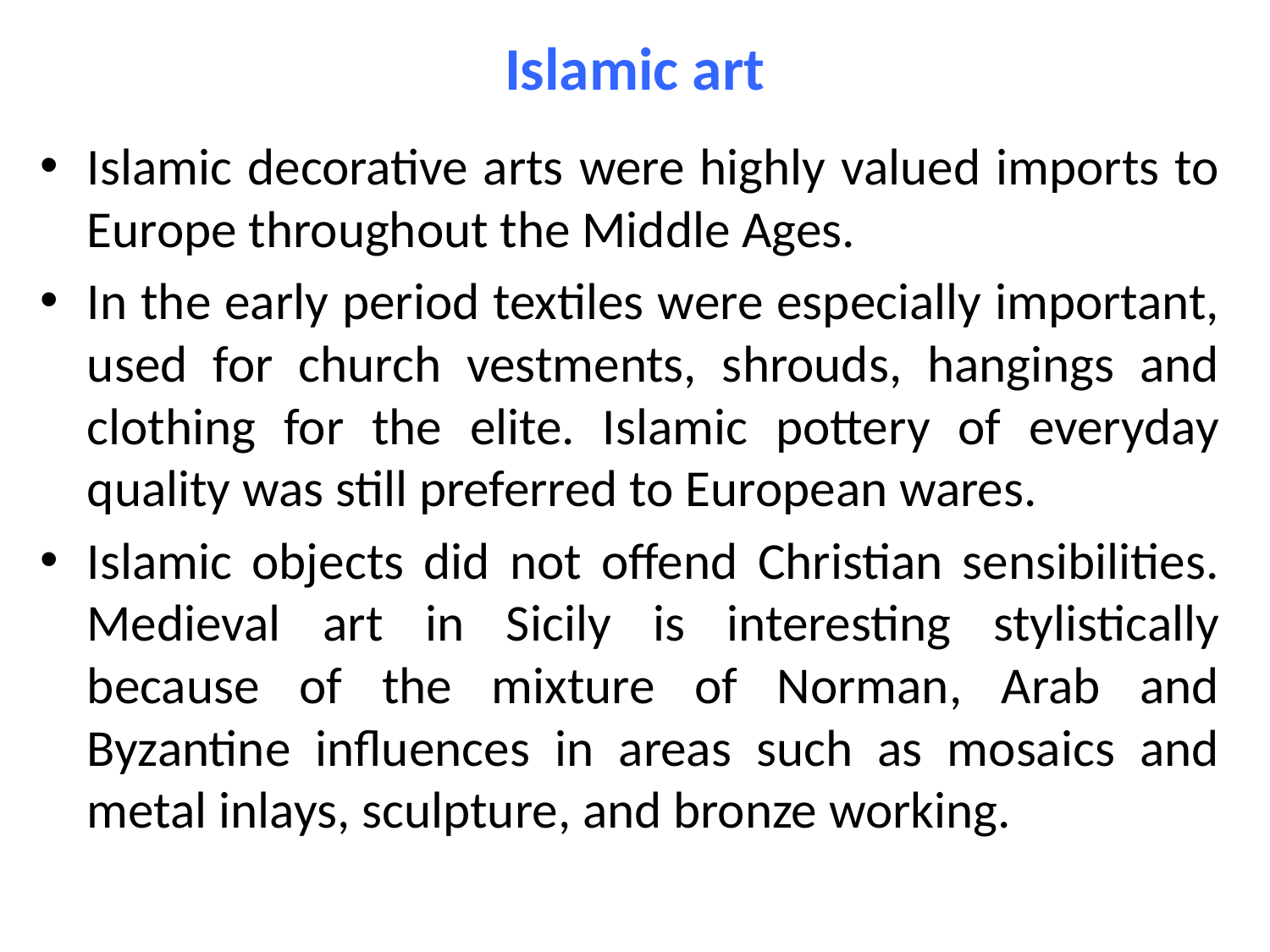

# Islamic art
Islamic decorative arts were highly valued imports to Europe throughout the Middle Ages.
In the early period textiles were especially important, used for church vestments, shrouds, hangings and clothing for the elite. Islamic pottery of everyday quality was still preferred to European wares.
Islamic objects did not offend Christian sensibilities. Medieval art in Sicily is interesting stylistically because of the mixture of Norman, Arab and Byzantine influences in areas such as mosaics and metal inlays, sculpture, and bronze working.